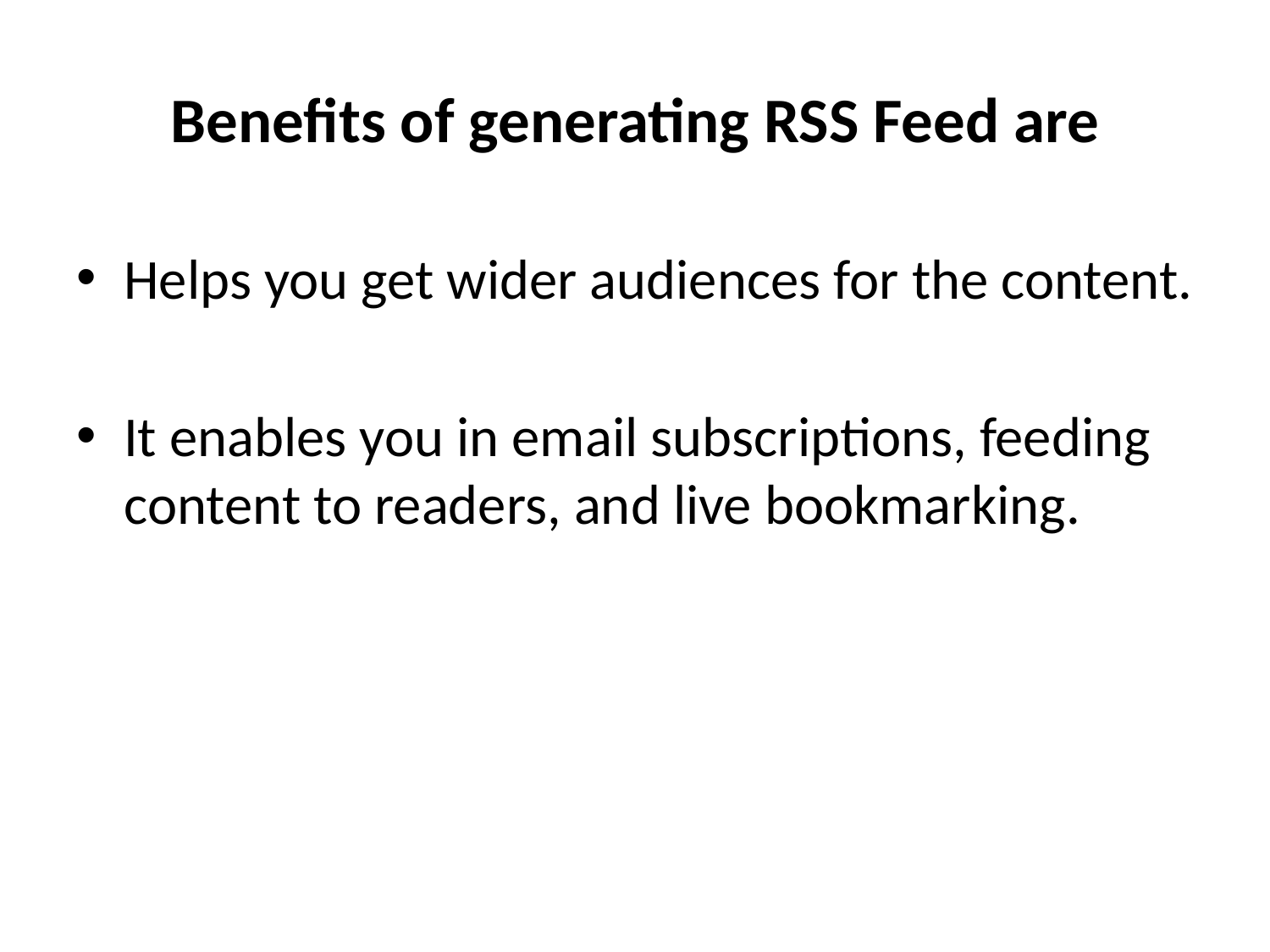

# Benefits of generating RSS Feed are
Helps you get wider audiences for the content.

It enables you in email subscriptions, feeding content to readers, and live bookmarking.